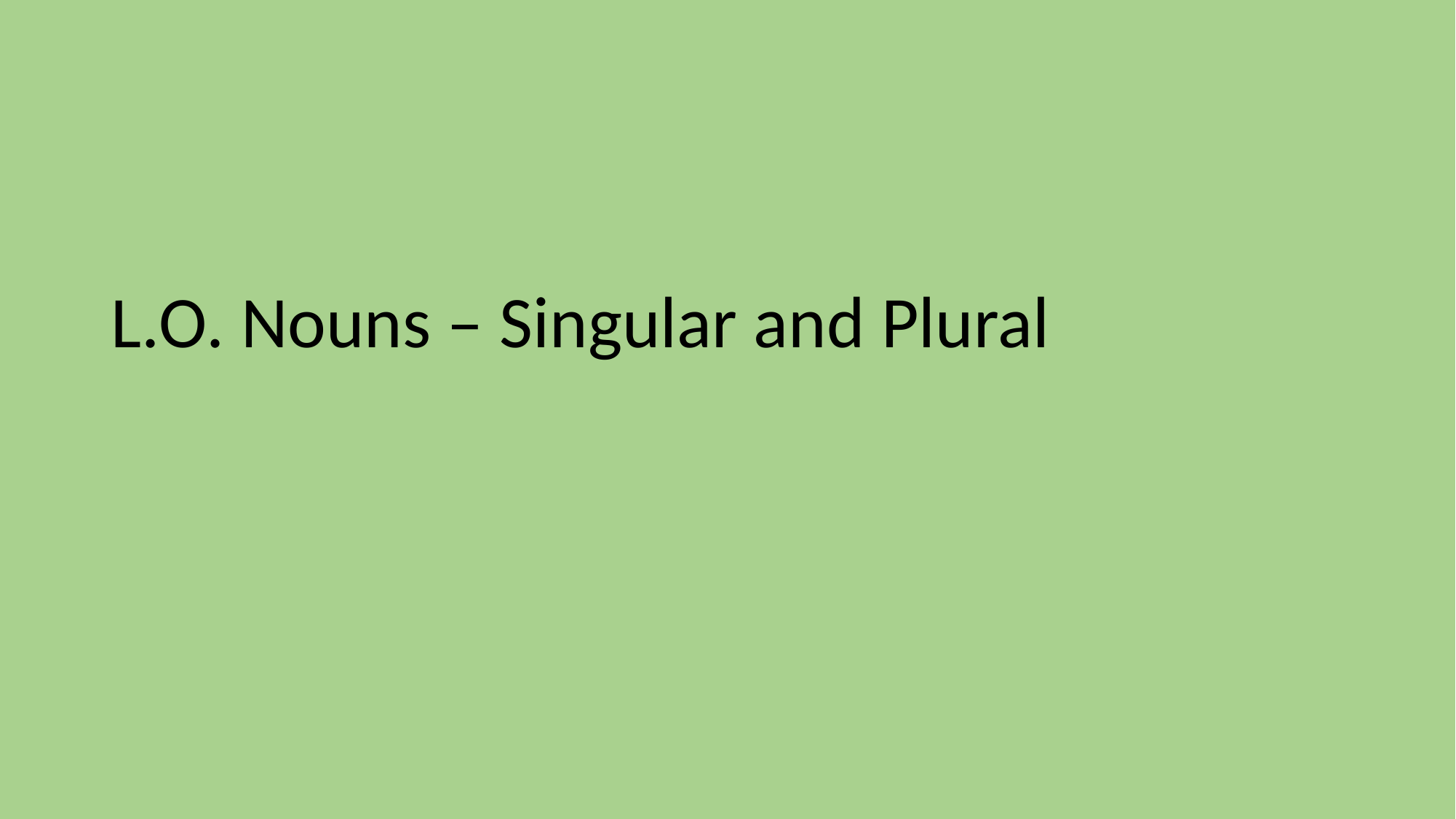

#

L.O. Nouns – Singular and Plural